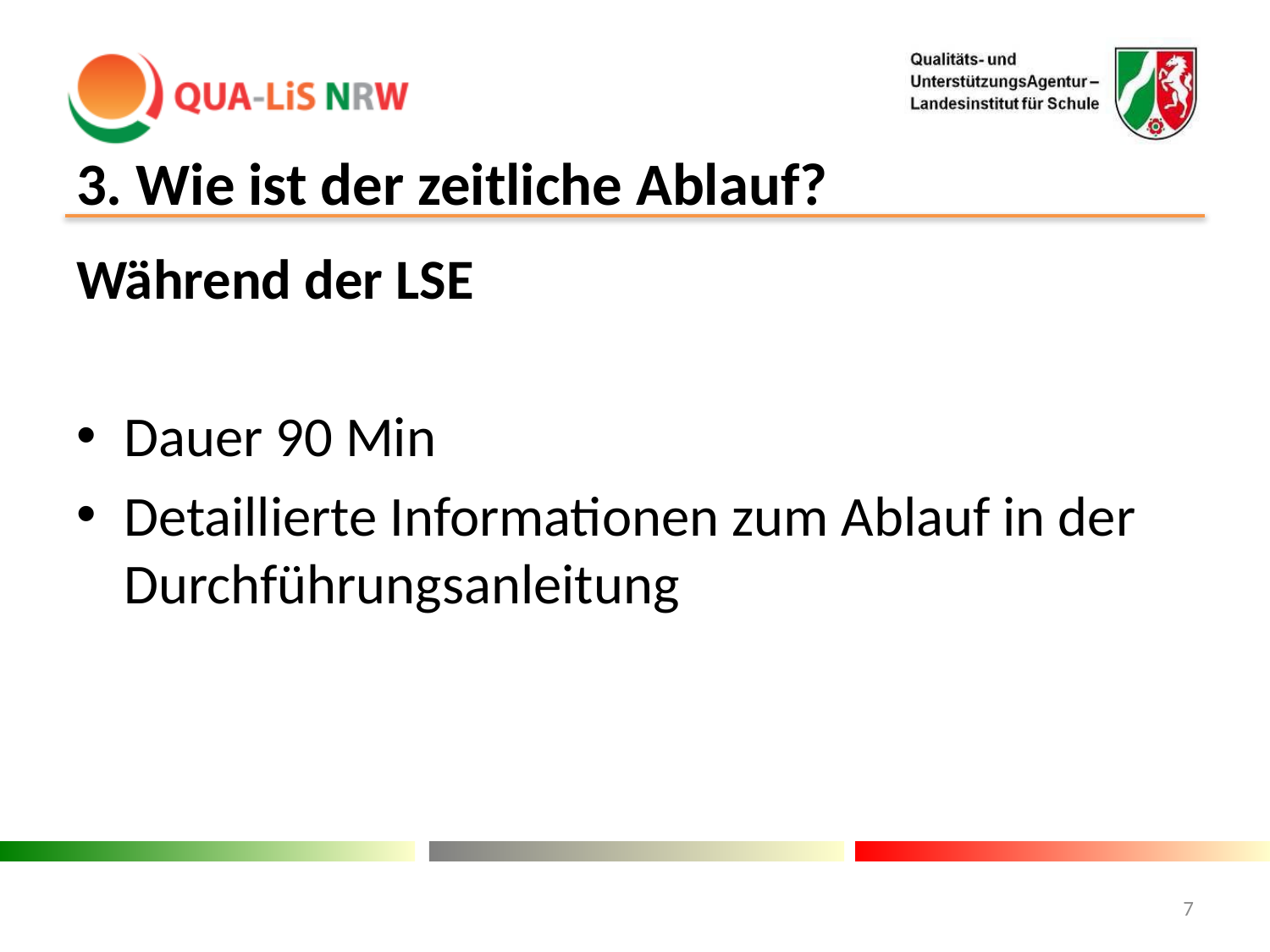

# 3. Wie ist der zeitliche Ablauf?
Während der LSE

Dauer 90 Min
Detaillierte Informationen zum Ablauf in der Durchführungsanleitung

7